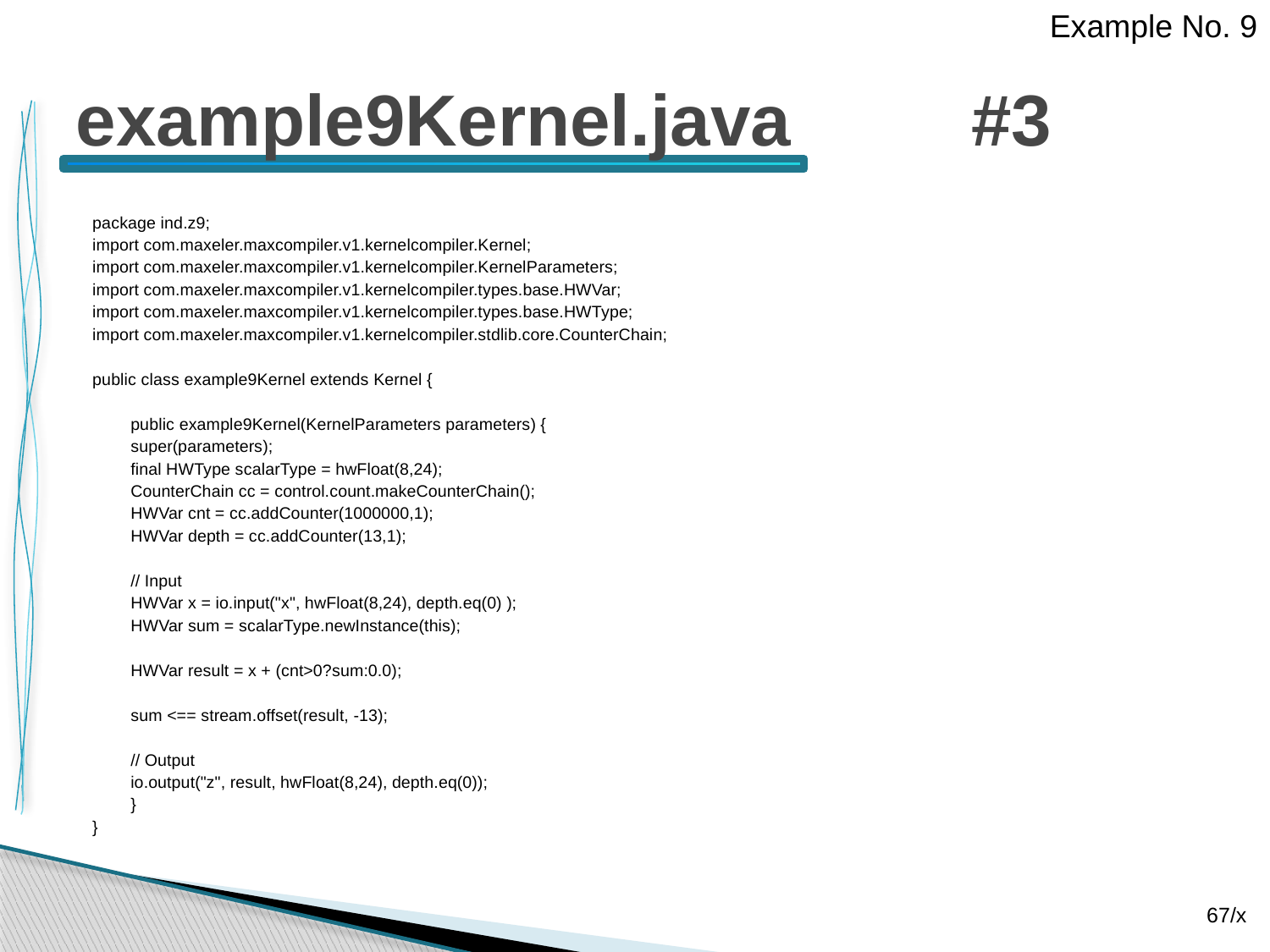

Example No. 9
# example9Kernel.java         #3
package ind.z9;
import com.maxeler.maxcompiler.v1.kernelcompiler.Kernel;
import com.maxeler.maxcompiler.v1.kernelcompiler.KernelParameters;
import com.maxeler.maxcompiler.v1.kernelcompiler.types.base.HWVar;
import com.maxeler.maxcompiler.v1.kernelcompiler.types.base.HWType;
import com.maxeler.maxcompiler.v1.kernelcompiler.stdlib.core.CounterChain;

public class example9Kernel extends Kernel {

	public example9Kernel(KernelParameters parameters) {
		super(parameters);
		final HWType scalarType = hwFloat(8,24);
		CounterChain cc = control.count.makeCounterChain();
		HWVar cnt = cc.addCounter(1000000,1);
		HWVar depth = cc.addCounter(13,1);

		// Input
		HWVar x = io.input("x", hwFloat(8,24), depth.eq(0) );
		HWVar sum = scalarType.newInstance(this);

		HWVar result = x + (cnt>0?sum:0.0);

		sum <== stream.offset(result, -13);

		// Output
		io.output("z", result, hwFloat(8,24), depth.eq(0));
	}
}